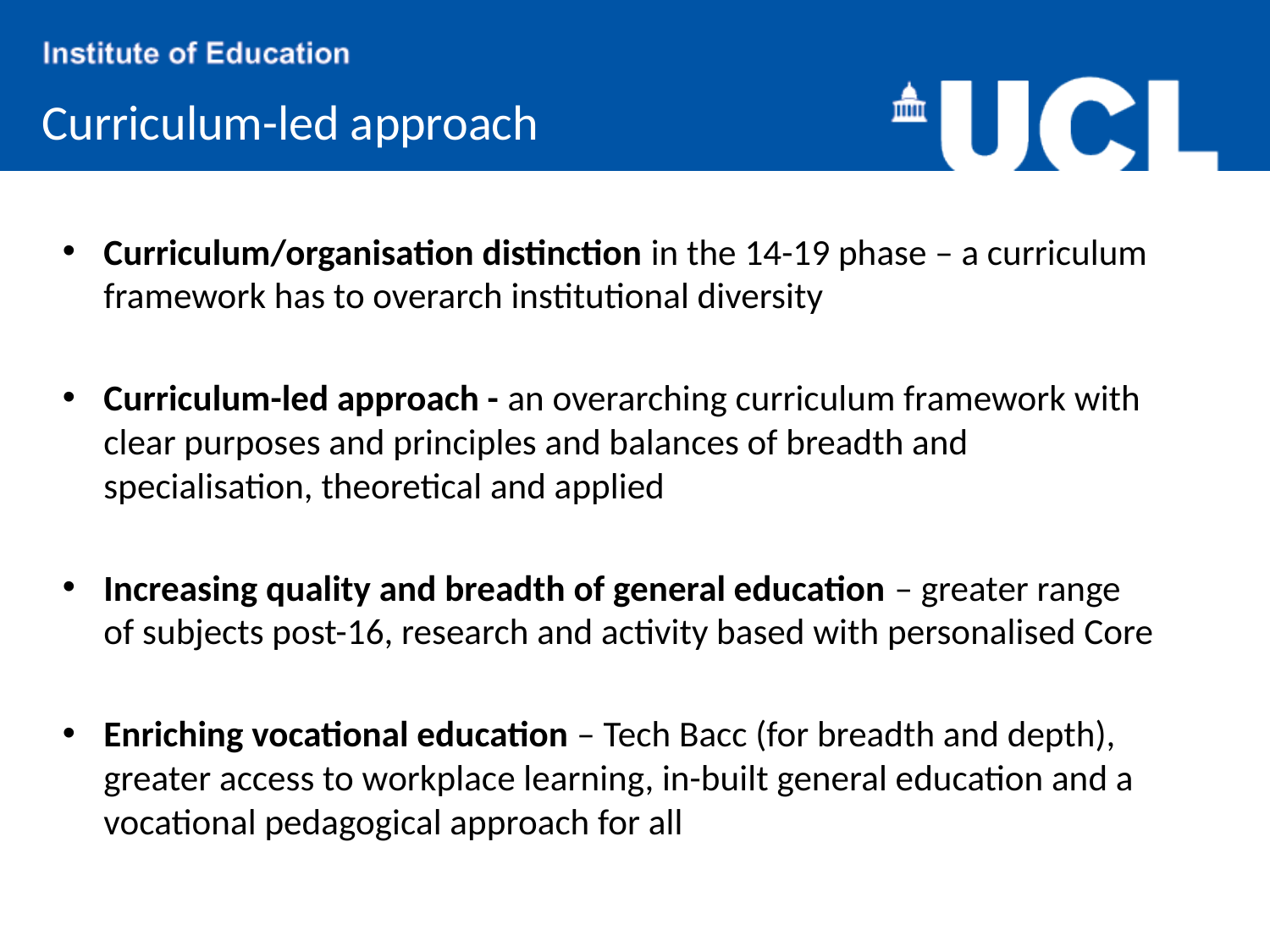

# Curriculum-led approach
Curriculum/organisation distinction in the 14-19 phase – a curriculum framework has to overarch institutional diversity

Curriculum-led approach - an overarching curriculum framework with clear purposes and principles and balances of breadth and specialisation, theoretical and applied

Increasing quality and breadth of general education – greater range of subjects post-16, research and activity based with personalised Core

Enriching vocational education – Tech Bacc (for breadth and depth), greater access to workplace learning, in-built general education and a vocational pedagogical approach for all